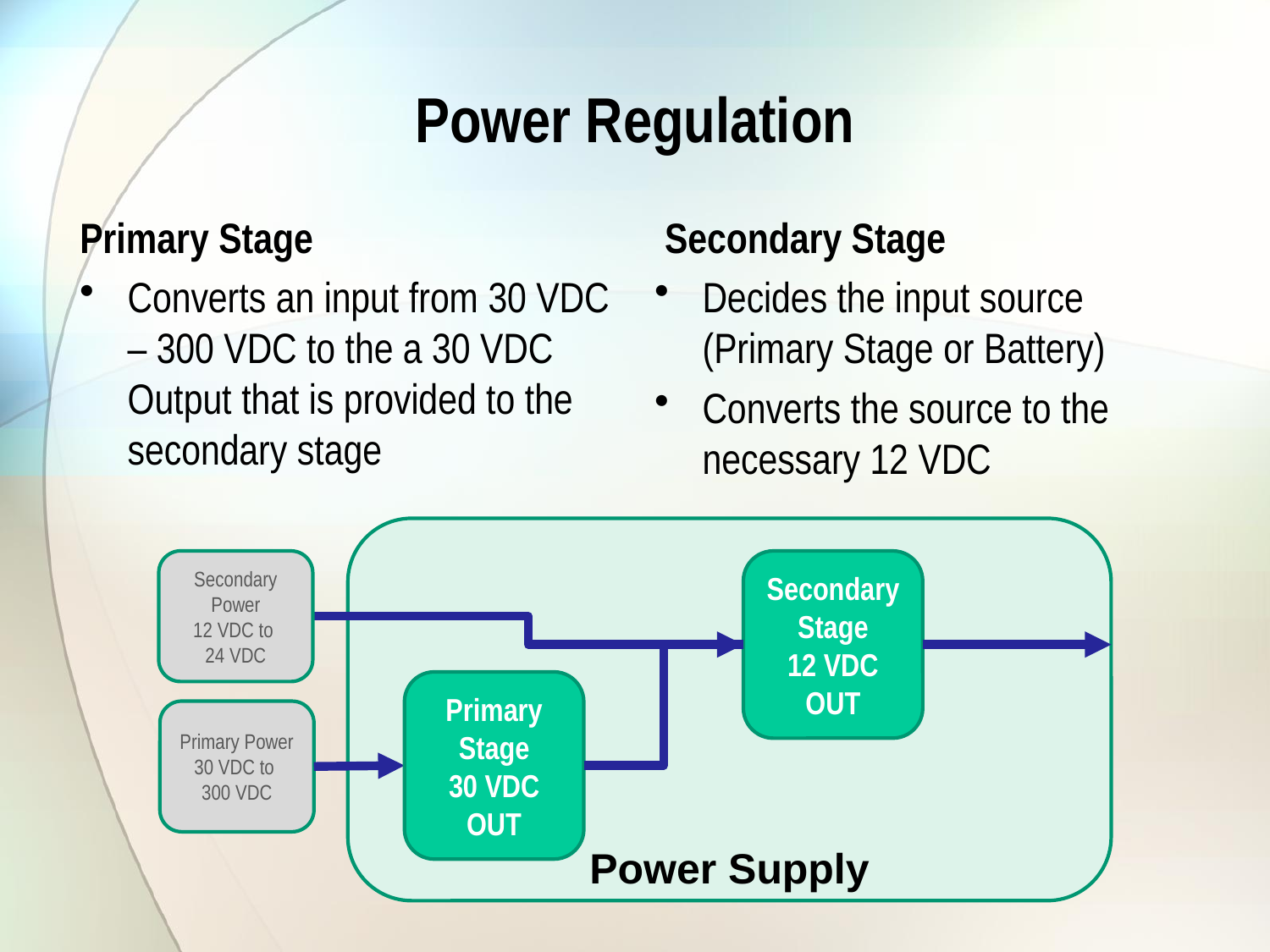

# Power Regulation
Primary Stage
Secondary Stage
Converts an input from 30 VDC – 300 VDC to the a 30 VDC Output that is provided to the secondary stage

Decides the input source (Primary Stage or Battery)
Converts the source to the necessary 12 VDC

Secondary Power
12 VDC to
24 VDC
Secondary
Stage
12 VDC OUT
Primary Stage
30 VDC OUT
Primary Power
30 VDC to
300 VDC
Power Supply